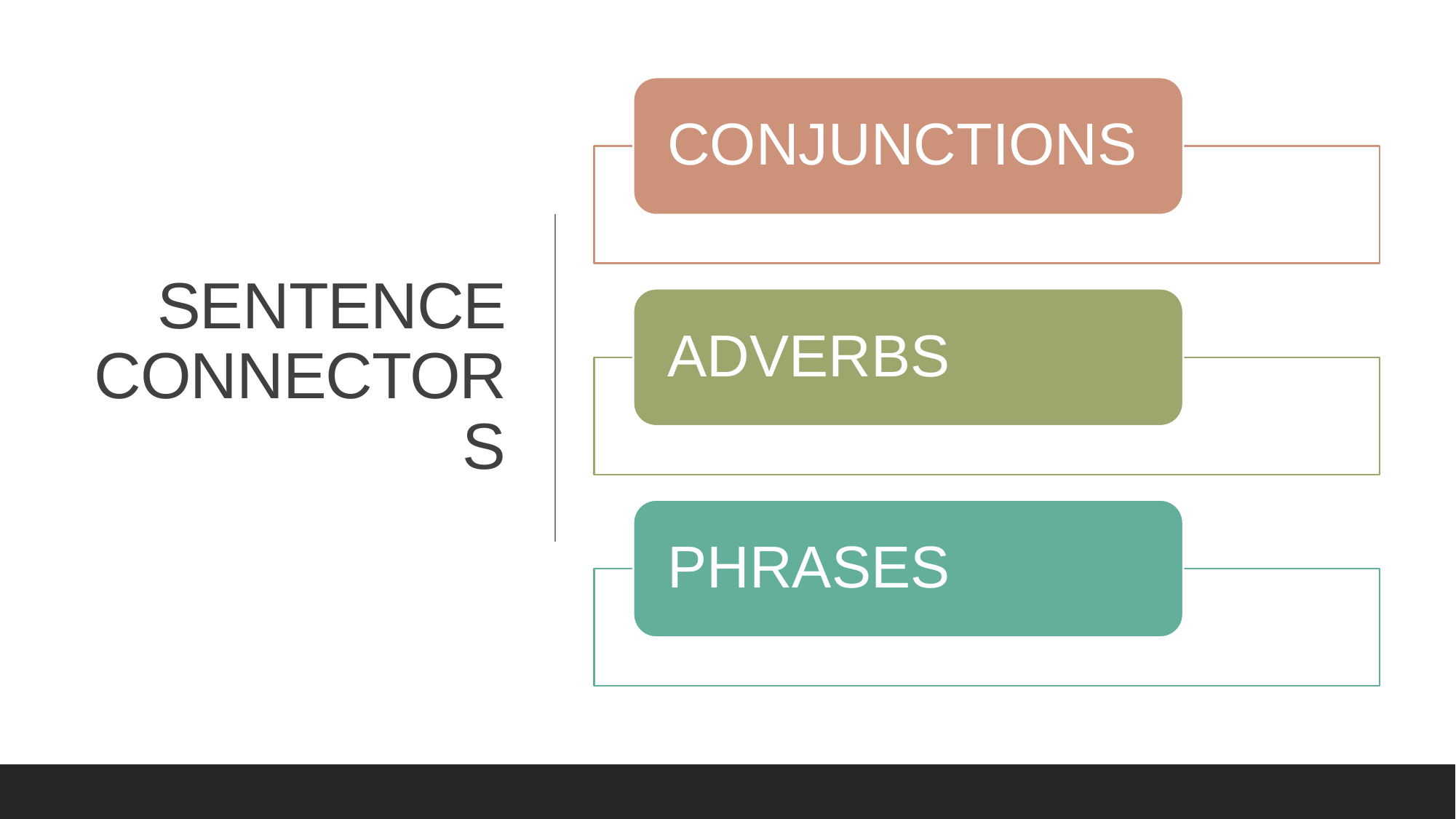

# SENTENCE CONNECTORS
CONJUNCTIONS
ADVERBS
PHRASES

CMaurizio_Iusto
2